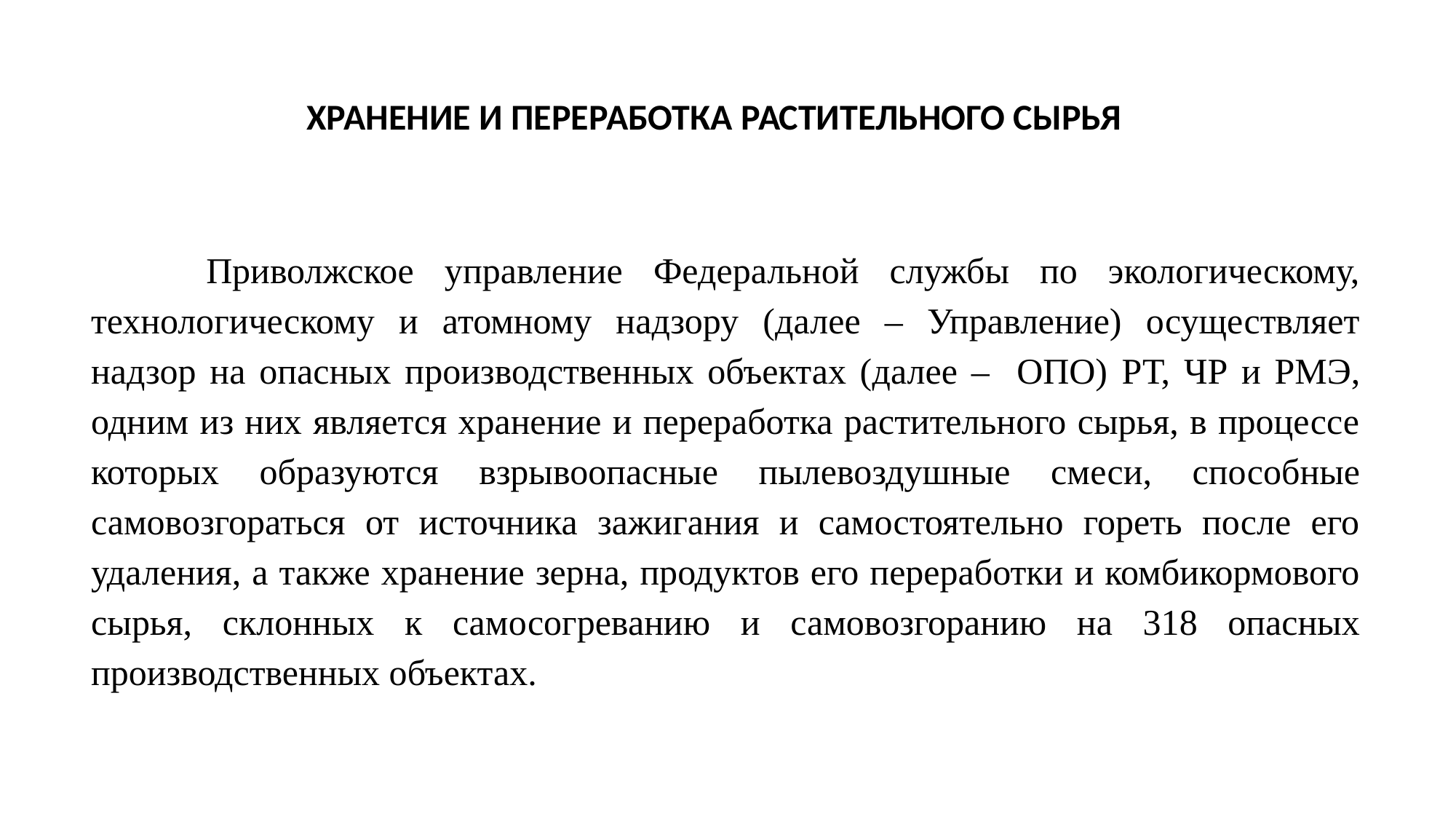

# Хранение и переработка растительного сырья

  Приволжское управление Федеральной службы по экологическому, технологическому и атомному надзору (далее – Управление) осуществляет надзор на опасных производственных объектах (далее –  ОПО) РТ, ЧР и РМЭ, одним из них является хранение и переработка растительного сырья, в процессе которых образуются взрывоопасные пылевоздушные смеси, способные самовозгораться от источника зажигания и самостоятельно гореть после его удаления, а также хранение зерна, продуктов его переработки и комбикормового сырья, склонных к самосогреванию и самовозгоранию на 318 опасных производственных объектах.